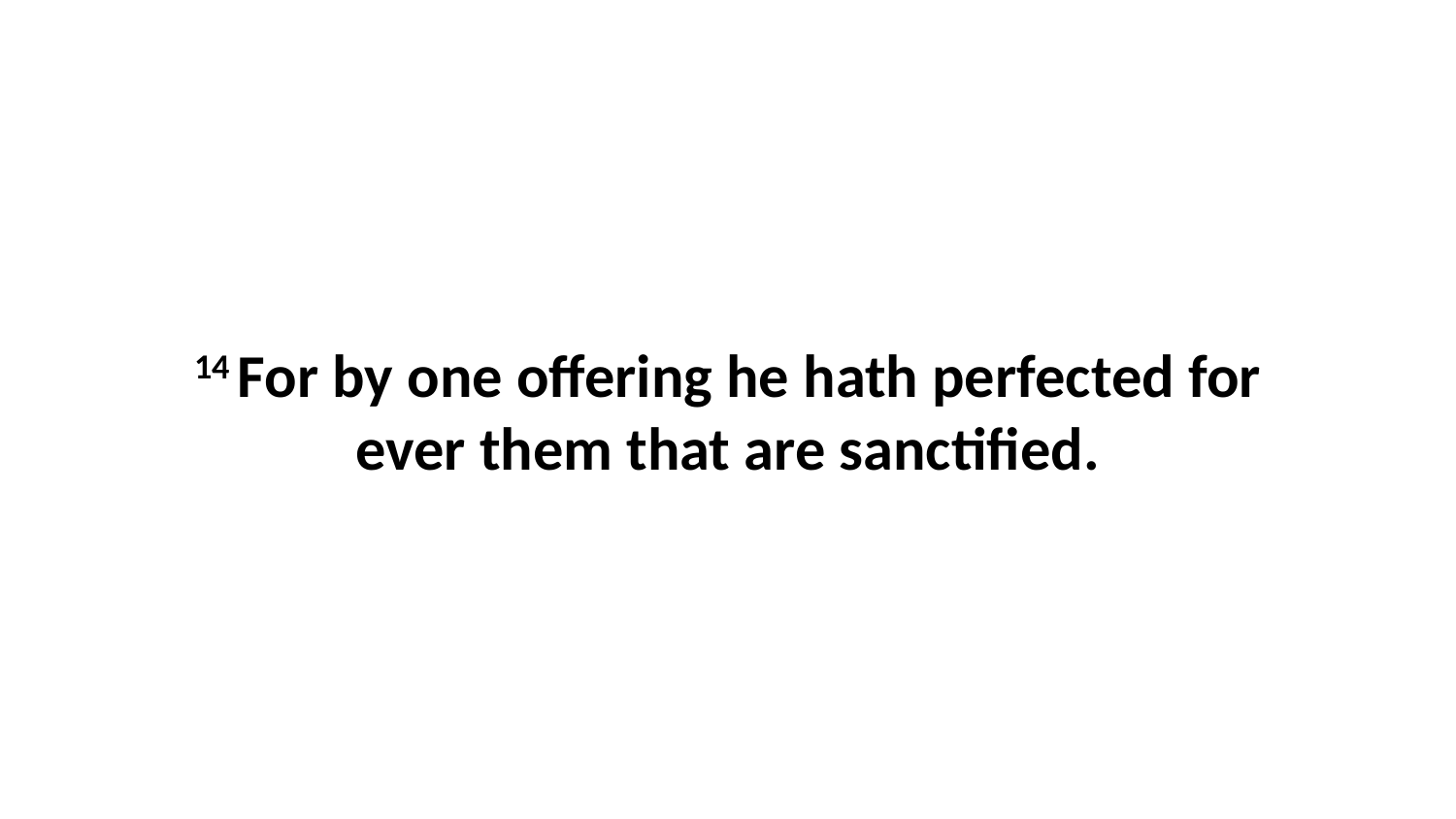

14 For by one offering he hath perfected for ever them that are sanctified.